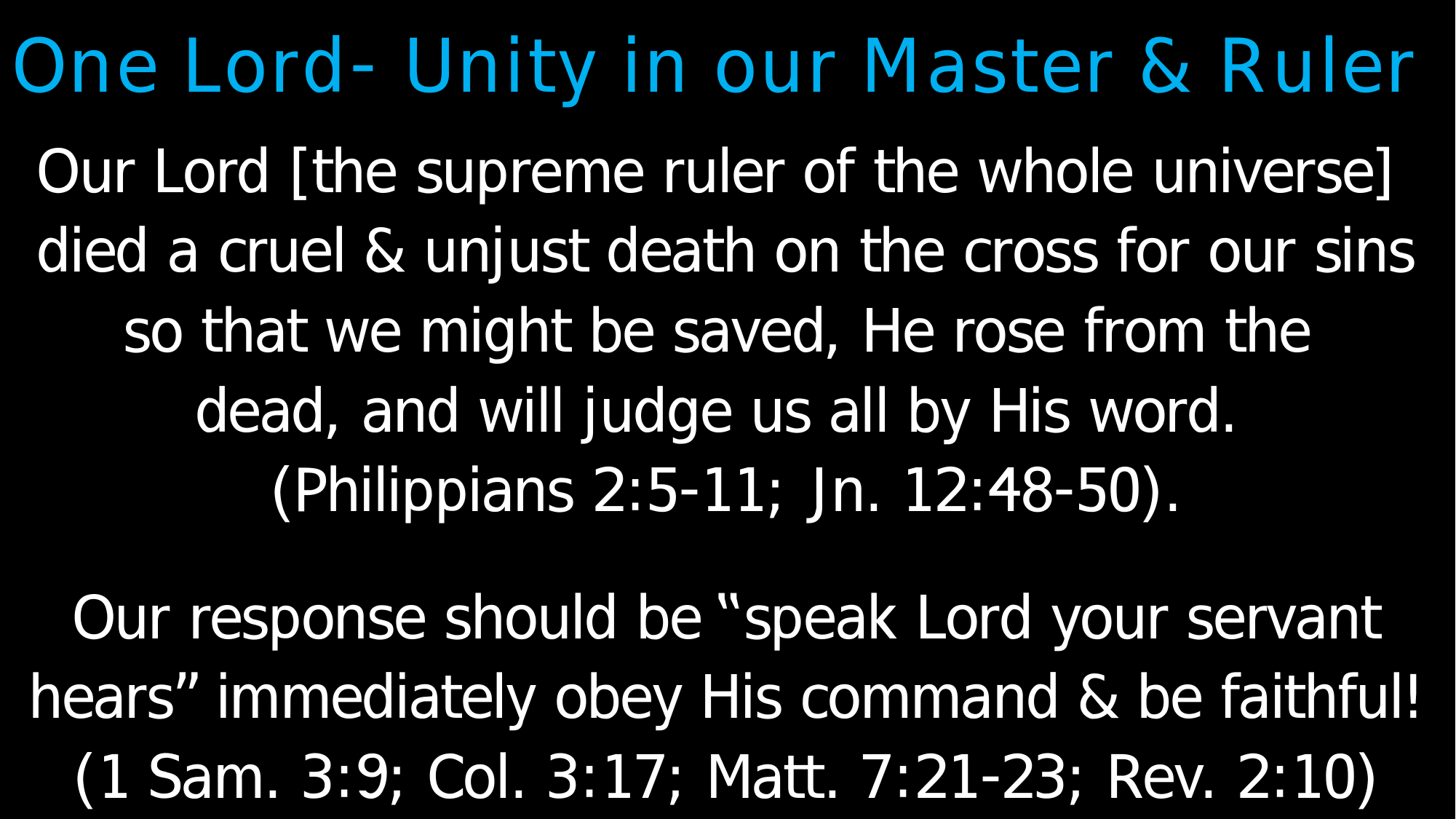

# One Lord- Unity in our Master & Ruler
Our Lord [the supreme ruler of the whole universe]
died a cruel & unjust death on the cross for our sins
so that we might be saved, He rose from the
dead, and will judge us all by His word.
(Philippians 2:5-11; Jn. 12:48-50).

Our response should be “speak Lord your servant
hears” immediately obey His command & be faithful!
(1 Sam. 3:9; Col. 3:17; Matt. 7:21-23; Rev. 2:10)